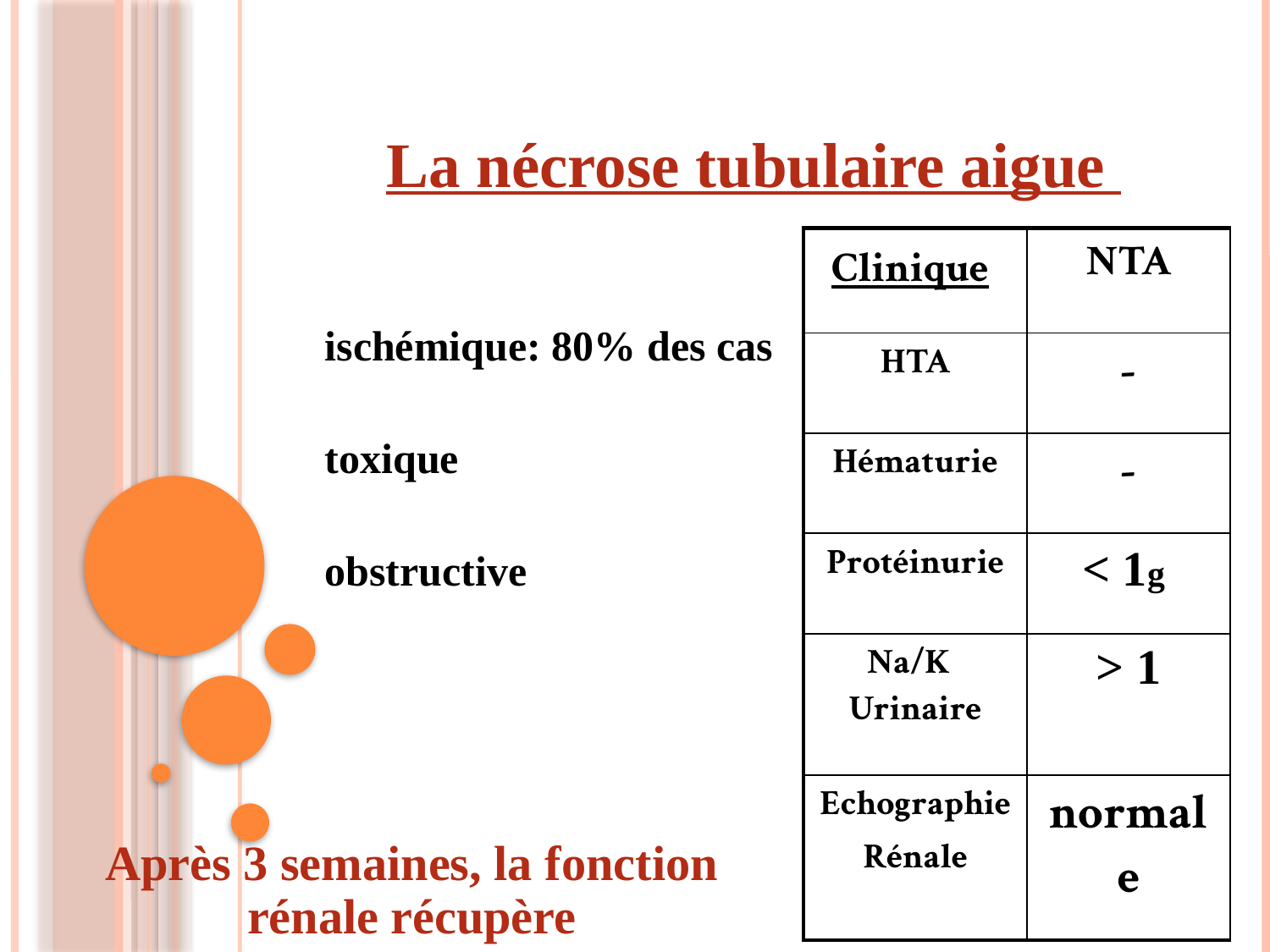

La nécrose tubulaire aigue

       ischémique: 80% des cas

       toxique

       obstructive
| Clinique | NTA |
| --- | --- |
| HTA | - |
| Hématurie | - |
| Protéinurie | < 1g |
| Na/K Urinaire | > 1 |
| Echographie Rénale | normale |
Après 3 semaines, la fonction rénale récupère